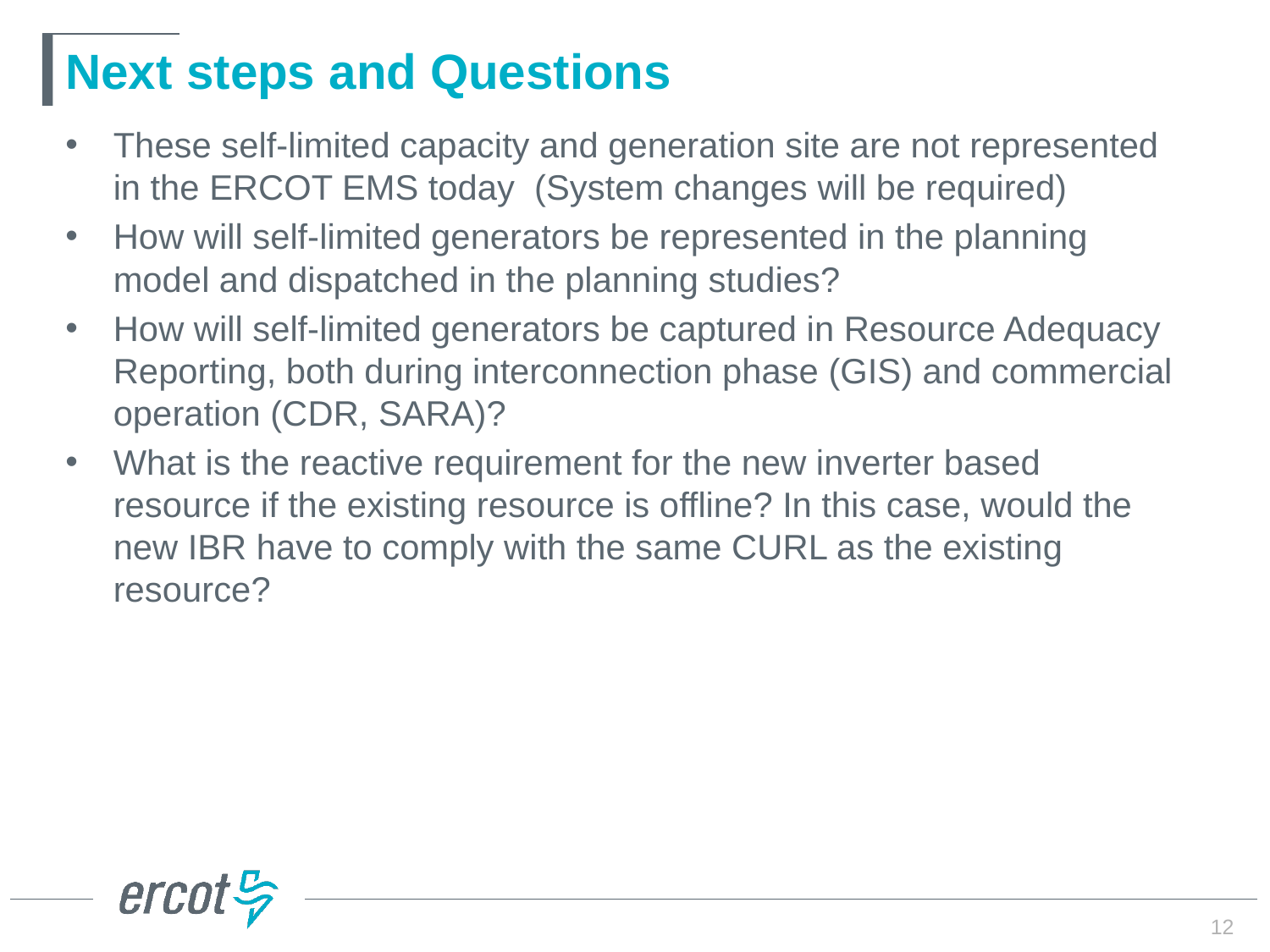

# Next steps and Questions
These self-limited capacity and generation site are not represented in the ERCOT EMS today  (System changes will be required)
How will self-limited generators be represented in the planning model and dispatched in the planning studies?
How will self-limited generators be captured in Resource Adequacy Reporting, both during interconnection phase (GIS) and commercial operation (CDR, SARA)?
What is the reactive requirement for the new inverter based resource if the existing resource is offline? In this case, would the new IBR have to comply with the same CURL as the existing resource?

12